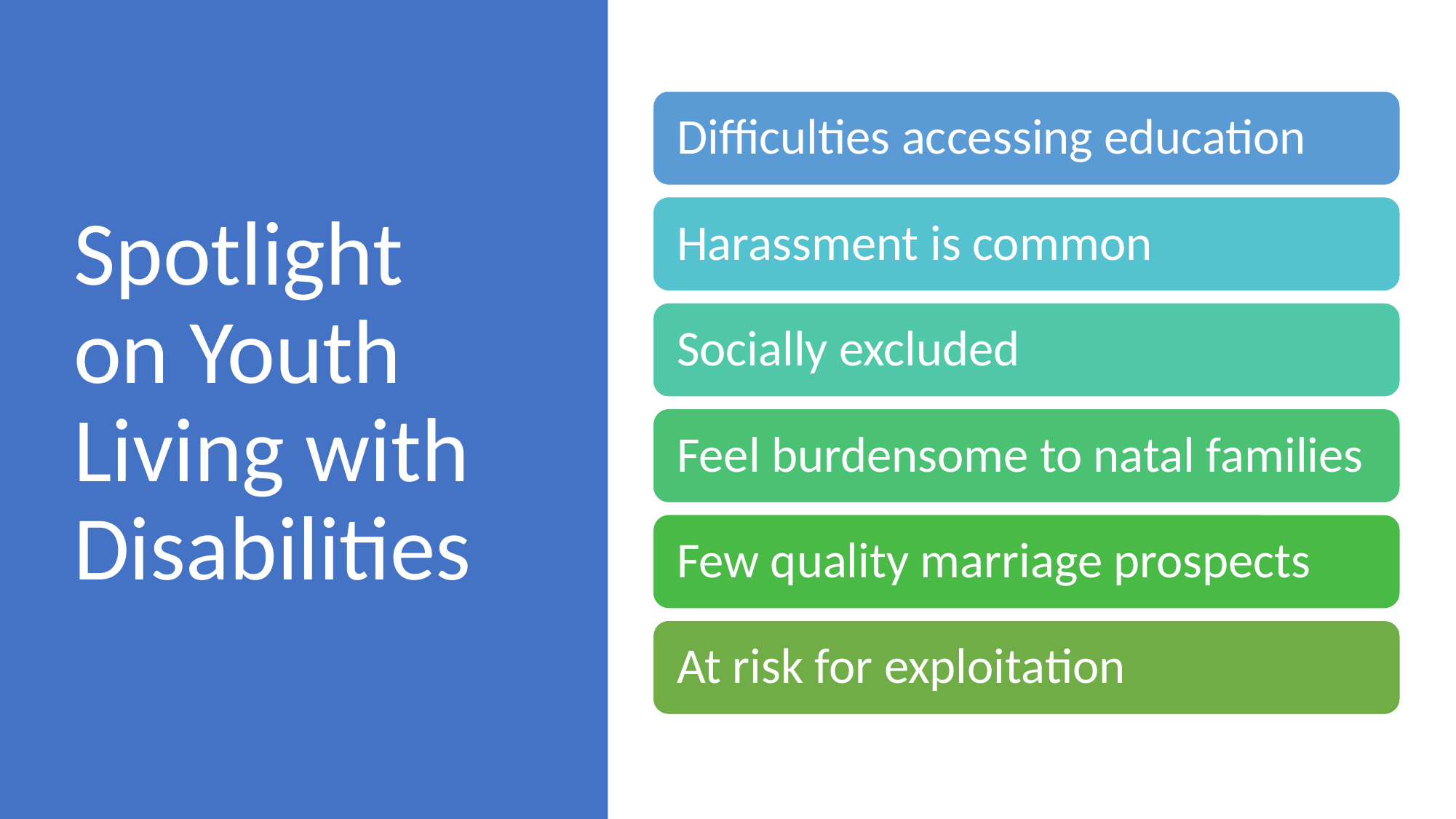

# Spotlight on Youth Living with Disabilities
Difficulties accessing education
Harassment is common
Socially excluded
Feel burdensome to natal families
Few quality marriage prospects
At risk for exploitation